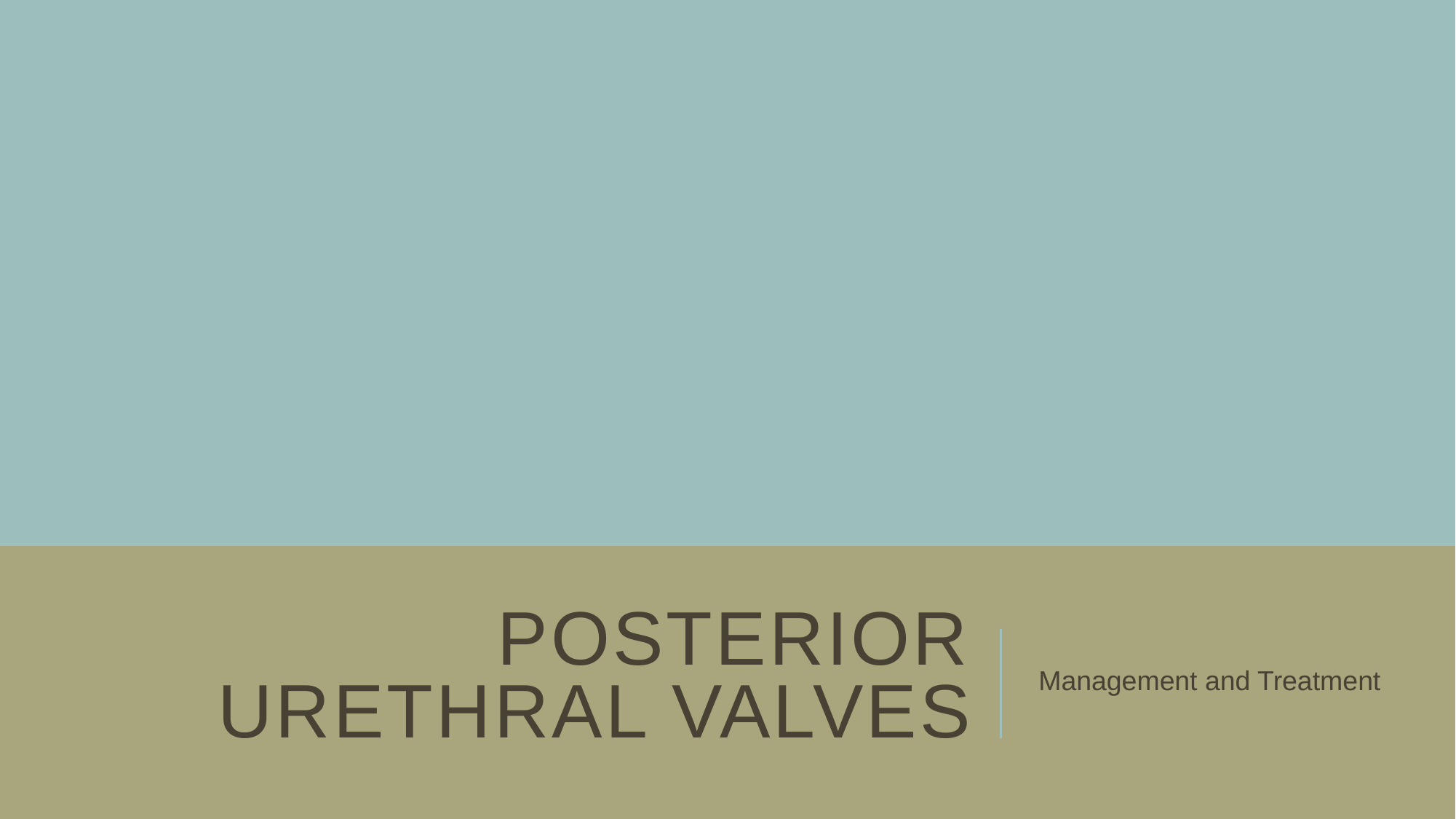

# Posterior urethral valves
Management and Treatment